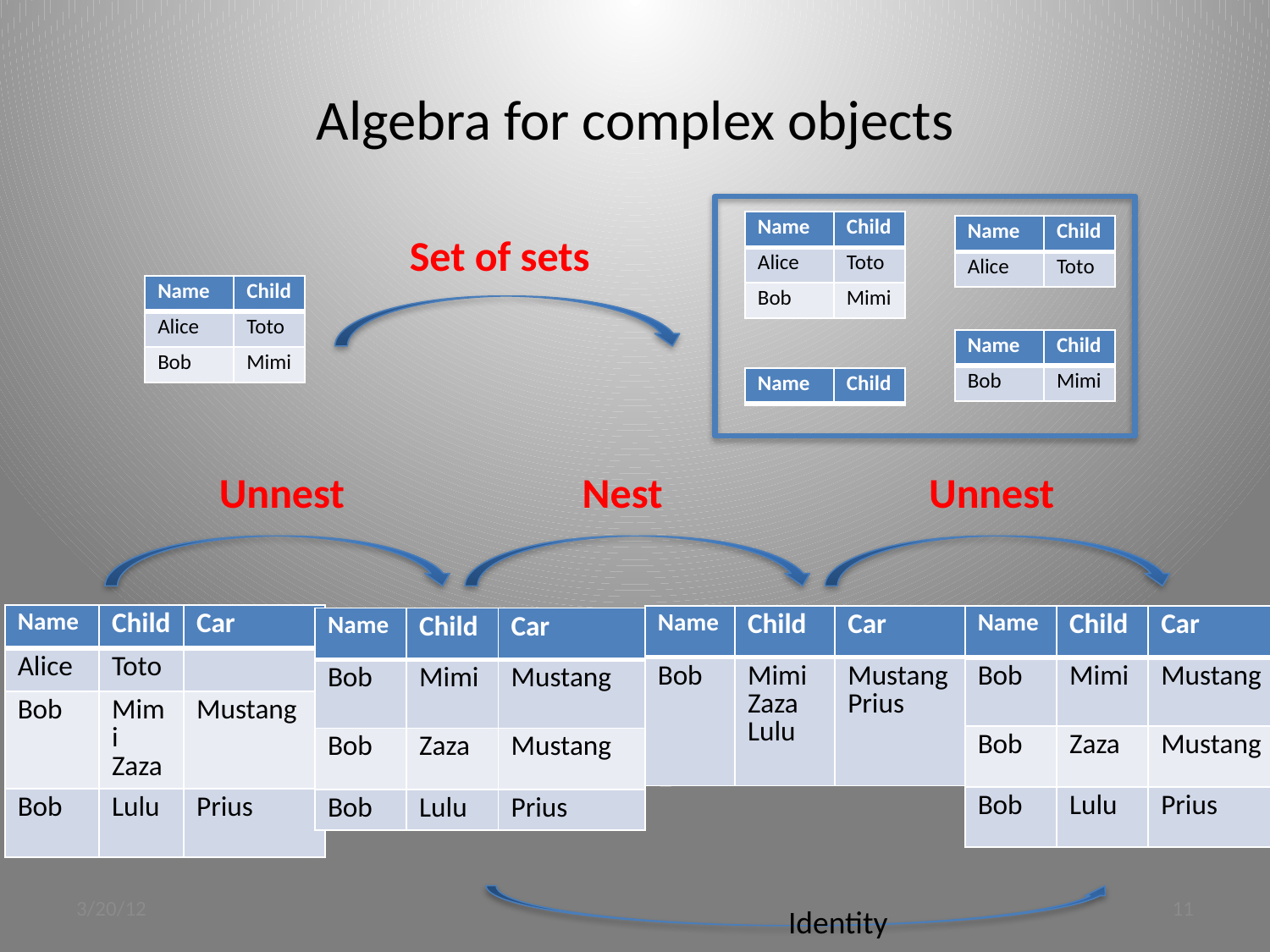

# Algebra for complex objects

| Name | Child |
| --- | --- |
| Alice | Toto |
| Bob | Mimi |
| Name | Child |
| --- | --- |
| Alice | Toto |
| Name | Child |
| --- | --- |
| Bob | Mimi |
| Name | Child |
| --- | --- |
                                   Set of sets

               Unnest                         Nest                            Unnest

| Name | Child |
| --- | --- |
| Alice | Toto |
| Bob | Mimi |

| Name | Child | Car |
| --- | --- | --- |
| Alice | Toto |  |
| Bob | Mimi Zaza | Mustang |
| Bob | Lulu | Prius |
| Name | Child | Car |
| --- | --- | --- |
| Bob | Mimi Zaza Lulu | Mustang Prius |
| Name | Child | Car |
| --- | --- | --- |
| Bob | Mimi | Mustang |
| Bob | Zaza | Mustang |
| Bob | Lulu | Prius |
| Name | Child | Car |
| --- | --- | --- |
| Bob | Mimi | Mustang |
| Bob | Zaza | Mustang |
| Bob | Lulu | Prius |
3/20/12
11

Identity